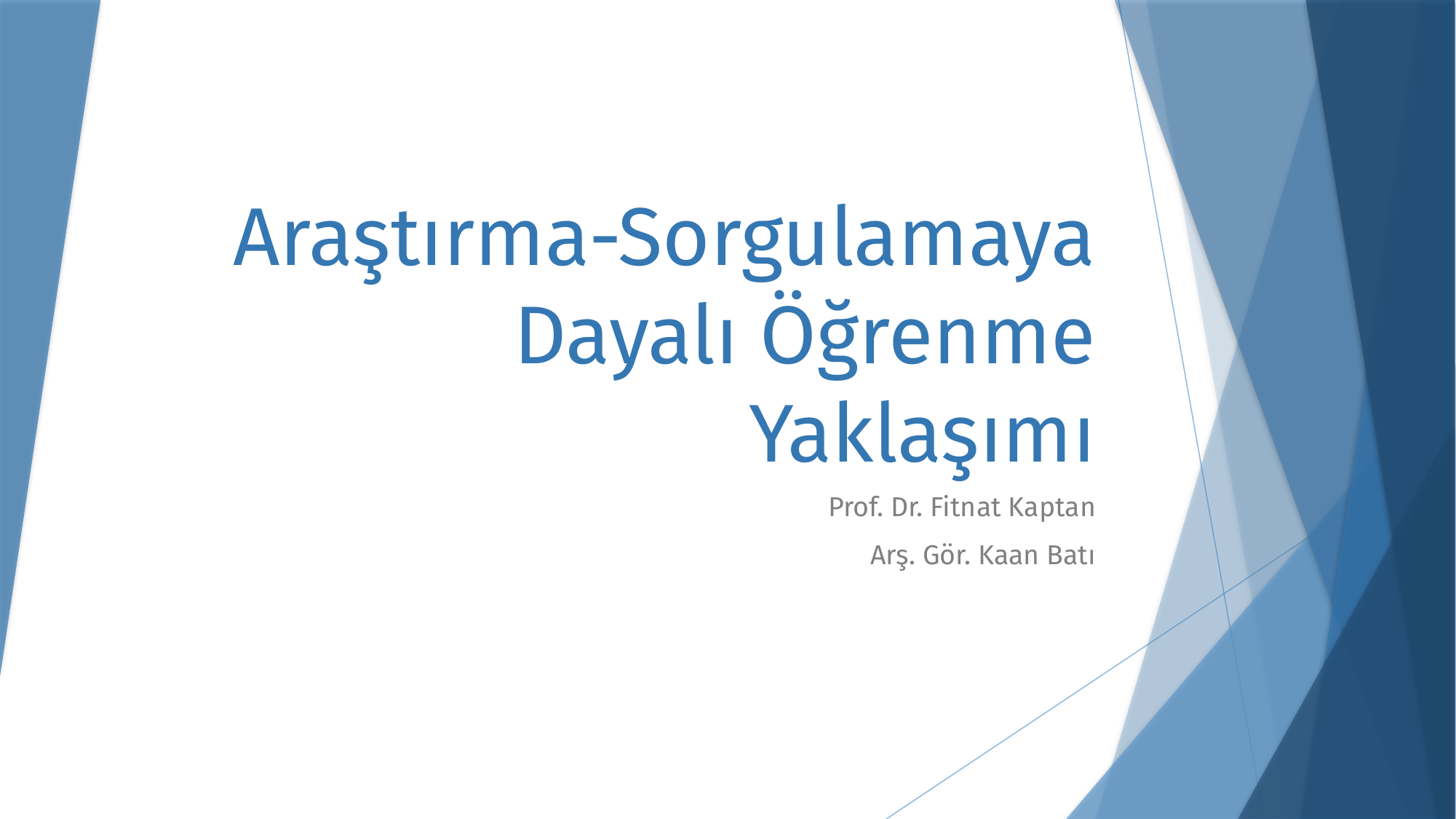

# Araştırma-Sorgulamaya Dayalı Öğrenme Yaklaşımı
Prof. Dr. Fitnat Kaptan
Arş. Gör. Kaan Batı